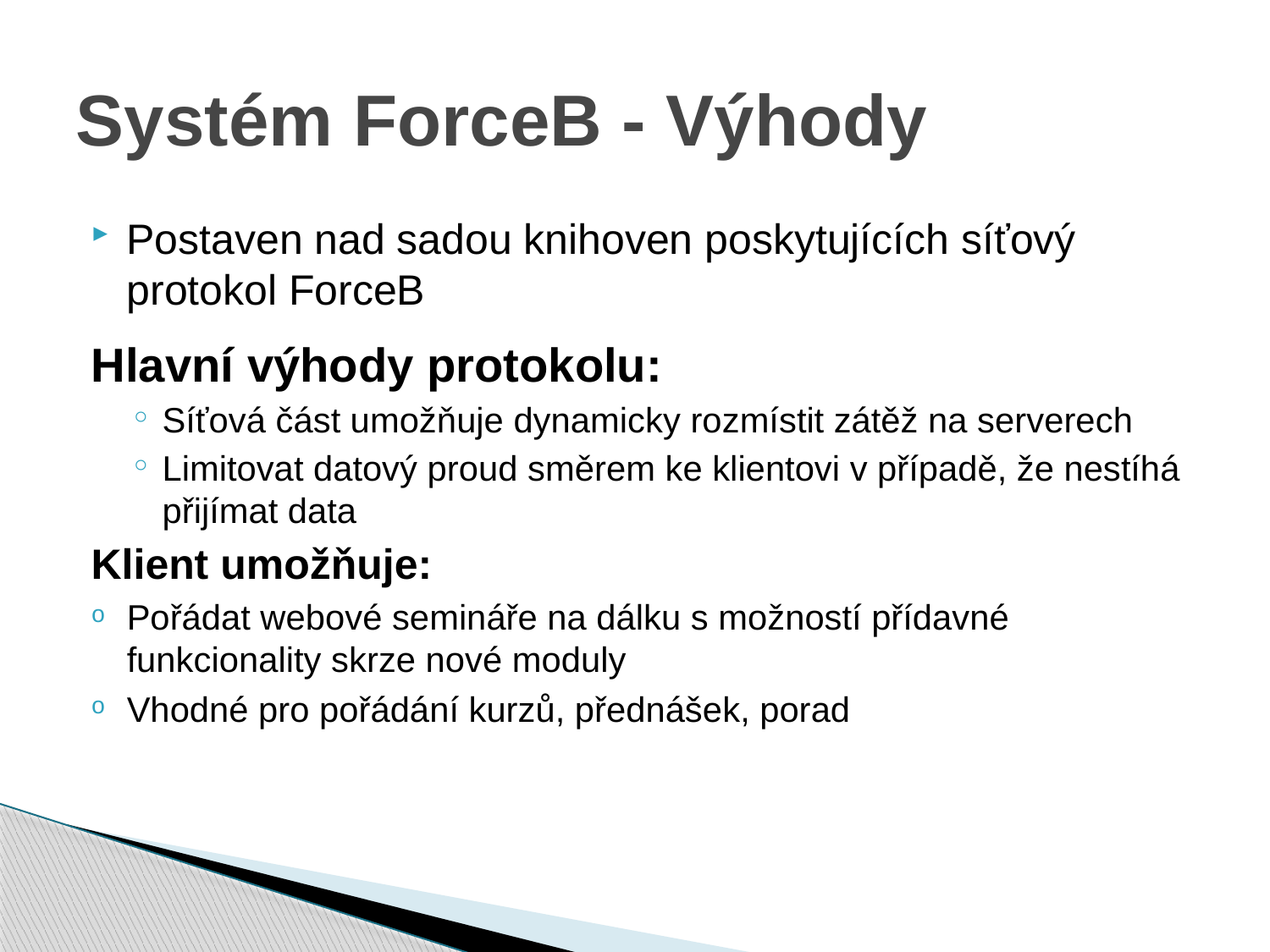

# Systém ForceB - Výhody
Postaven nad sadou knihoven poskytujících síťový protokol ForceB
Hlavní výhody protokolu:
Síťová část umožňuje dynamicky rozmístit zátěž na serverech
Limitovat datový proud směrem ke klientovi v případě, že nestíhá přijímat data
Klient umožňuje:
Pořádat webové semináře na dálku s možností přídavné funkcionality skrze nové moduly
Vhodné pro pořádání kurzů, přednášek, porad